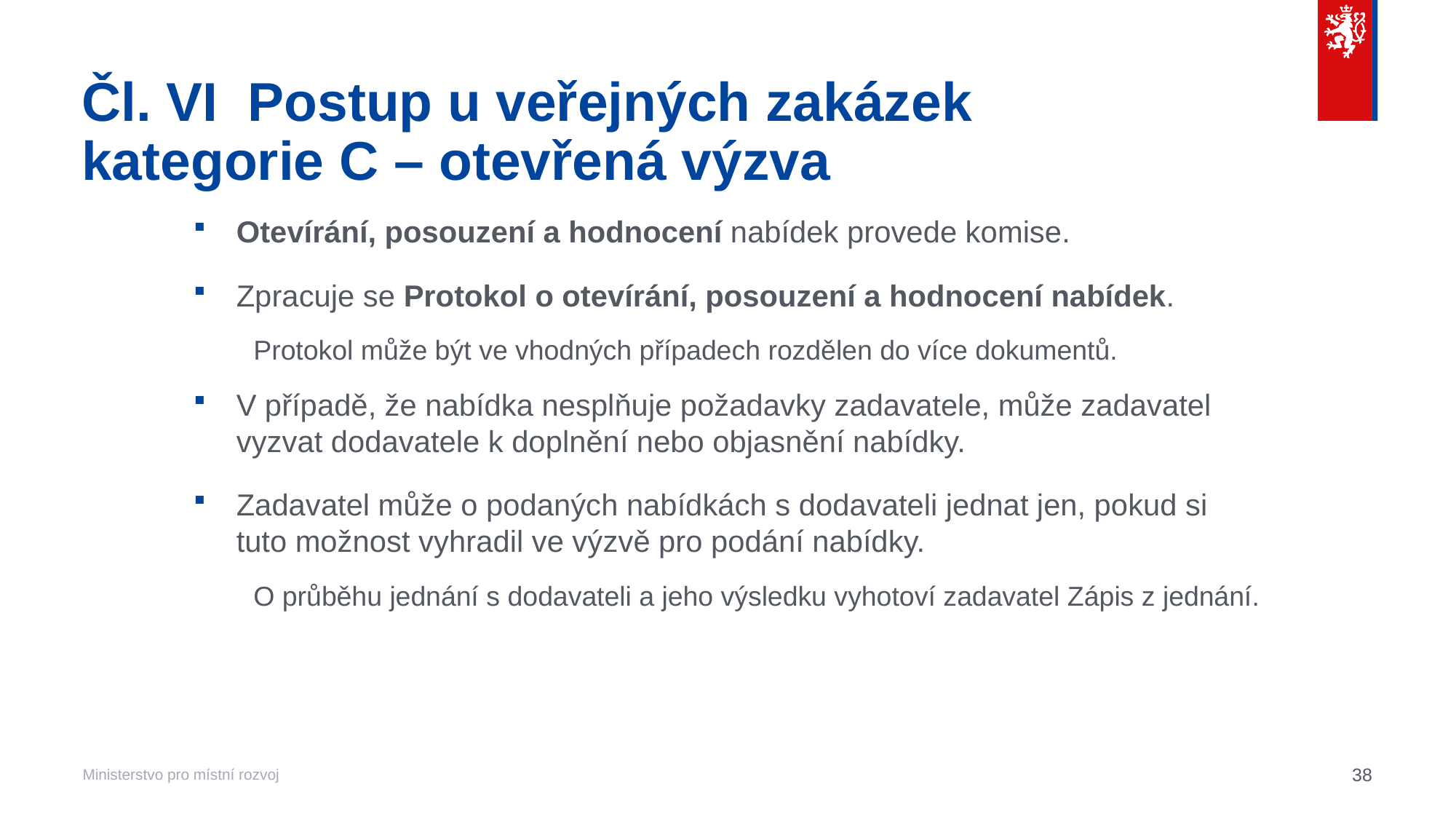

# Čl. VI  Postup u veřejných zakázek kategorie C – otevřená výzva
Otevírání, posouzení a hodnocení nabídek provede komise.
Zpracuje se Protokol o otevírání, posouzení a hodnocení nabídek.
Protokol může být ve vhodných případech rozdělen do více dokumentů.
V případě, že nabídka nesplňuje požadavky zadavatele, může zadavatel vyzvat dodavatele k doplnění nebo objasnění nabídky.
Zadavatel může o podaných nabídkách s dodavateli jednat jen, pokud si tuto možnost vyhradil ve výzvě pro podání nabídky.
O průběhu jednání s dodavateli a jeho výsledku vyhotoví zadavatel Zápis z jednání.

38